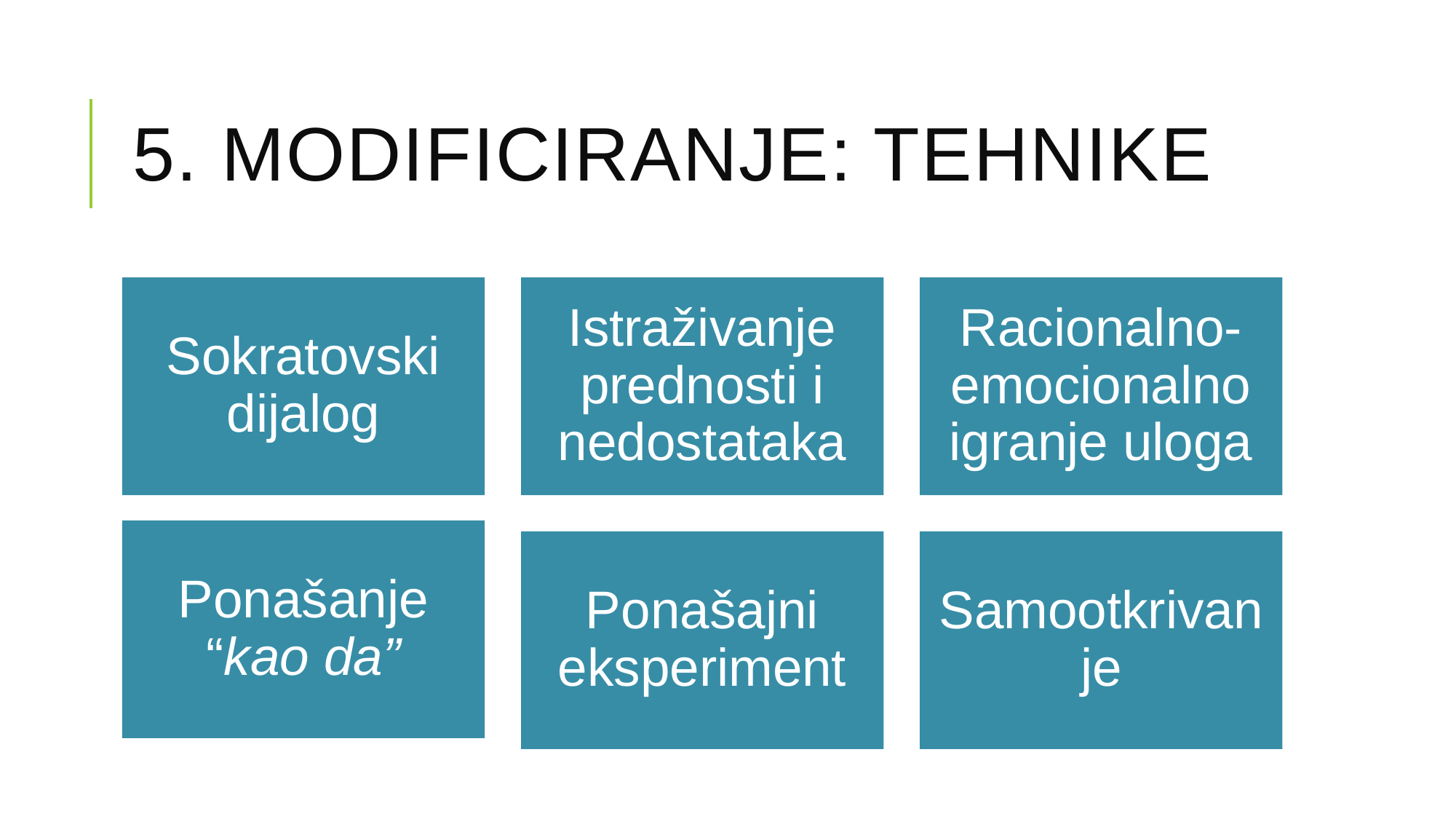

# 5. modificiranje: tehnike
Sokratovski dijalog
Istraživanje prednosti i nedostataka
Racionalno-emocionalno igranje uloga
Ponašanje “kao da”
Ponašajni eksperiment
Samootkrivanje